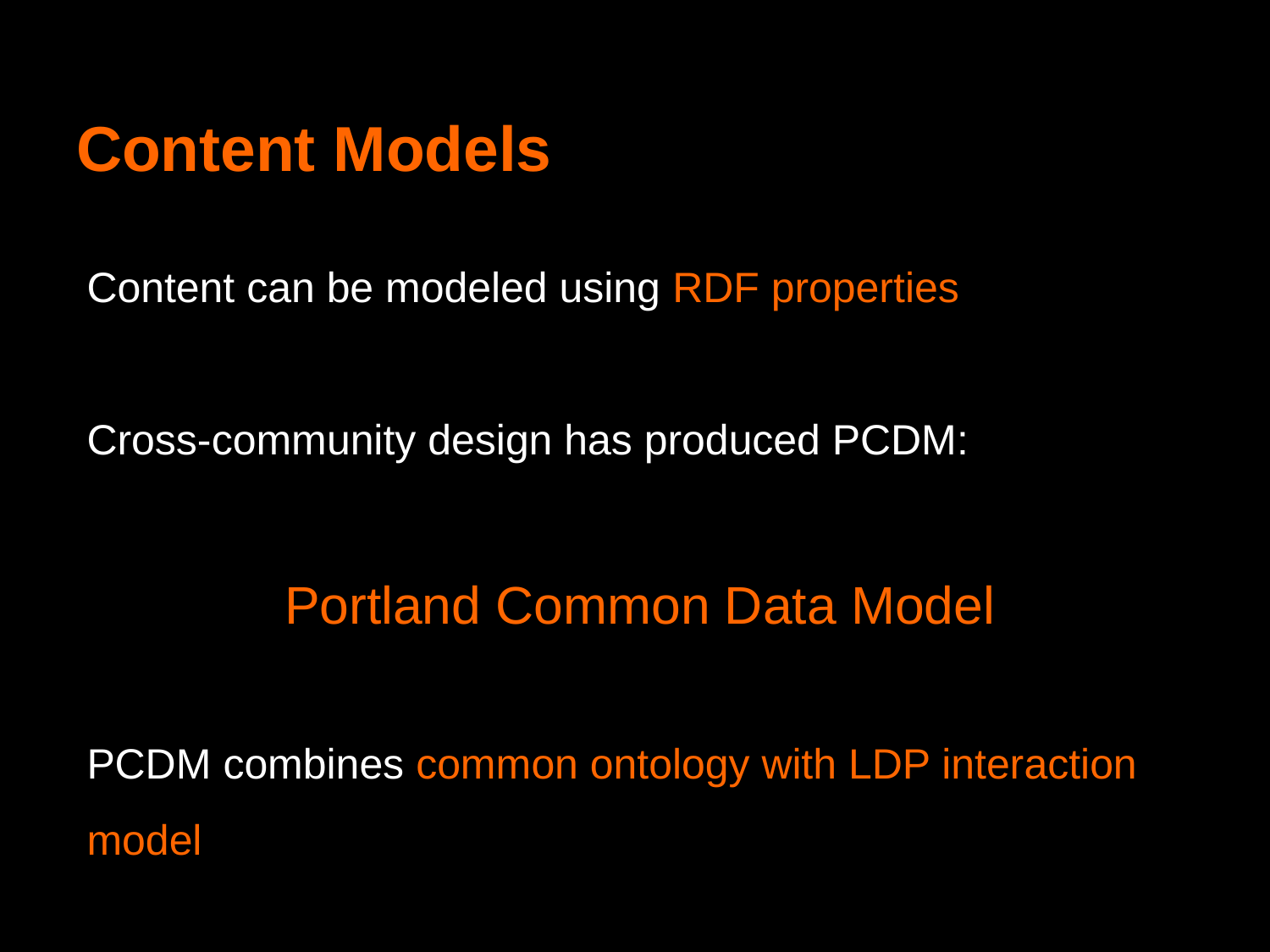

# Content Models
Content can be modeled using RDF properties

Cross-community design has produced PCDM:

Portland Common Data Model

PCDM combines common ontology with LDP interaction model